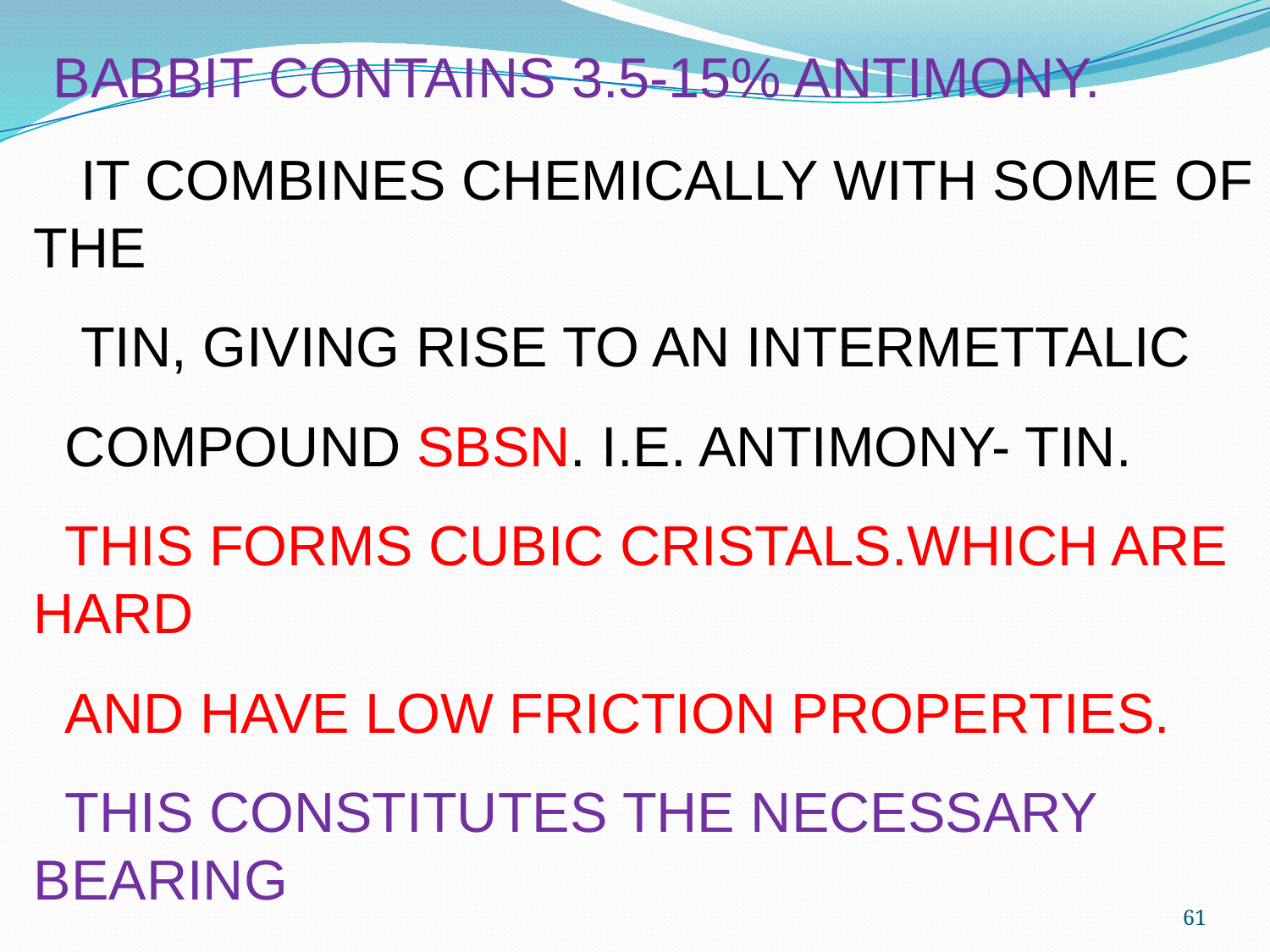

BABBIT CONTAINS 3.5-15% ANTIMONY.
   IT COMBINES CHEMICALLY WITH SOME OF THE
   TIN, GIVING RISE TO AN INTERMETTALIC
  COMPOUND SBSN. I.E. ANTIMONY- TIN.
  THIS FORMS CUBIC CRISTALS.WHICH ARE HARD
  AND HAVE LOW FRICTION PROPERTIES.
  THIS CONSTITUTES THE NECESSARY BEARING
  SURFACE IN WHITE METALS.
61